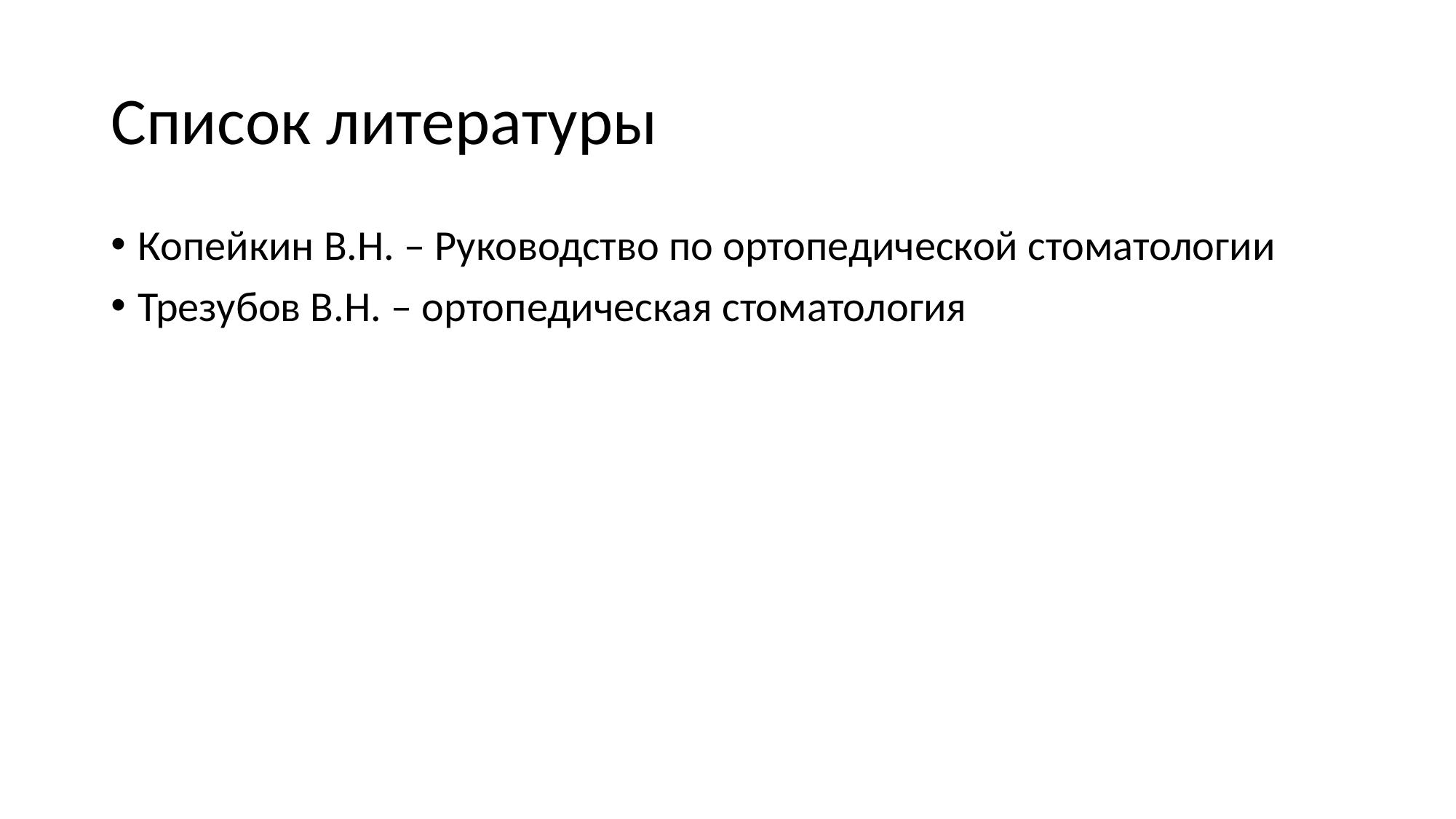

# Список литературы
Копейкин В.Н. – Руководство по ортопедической стоматологии
Трезубов В.Н. – ортопедическая стоматология